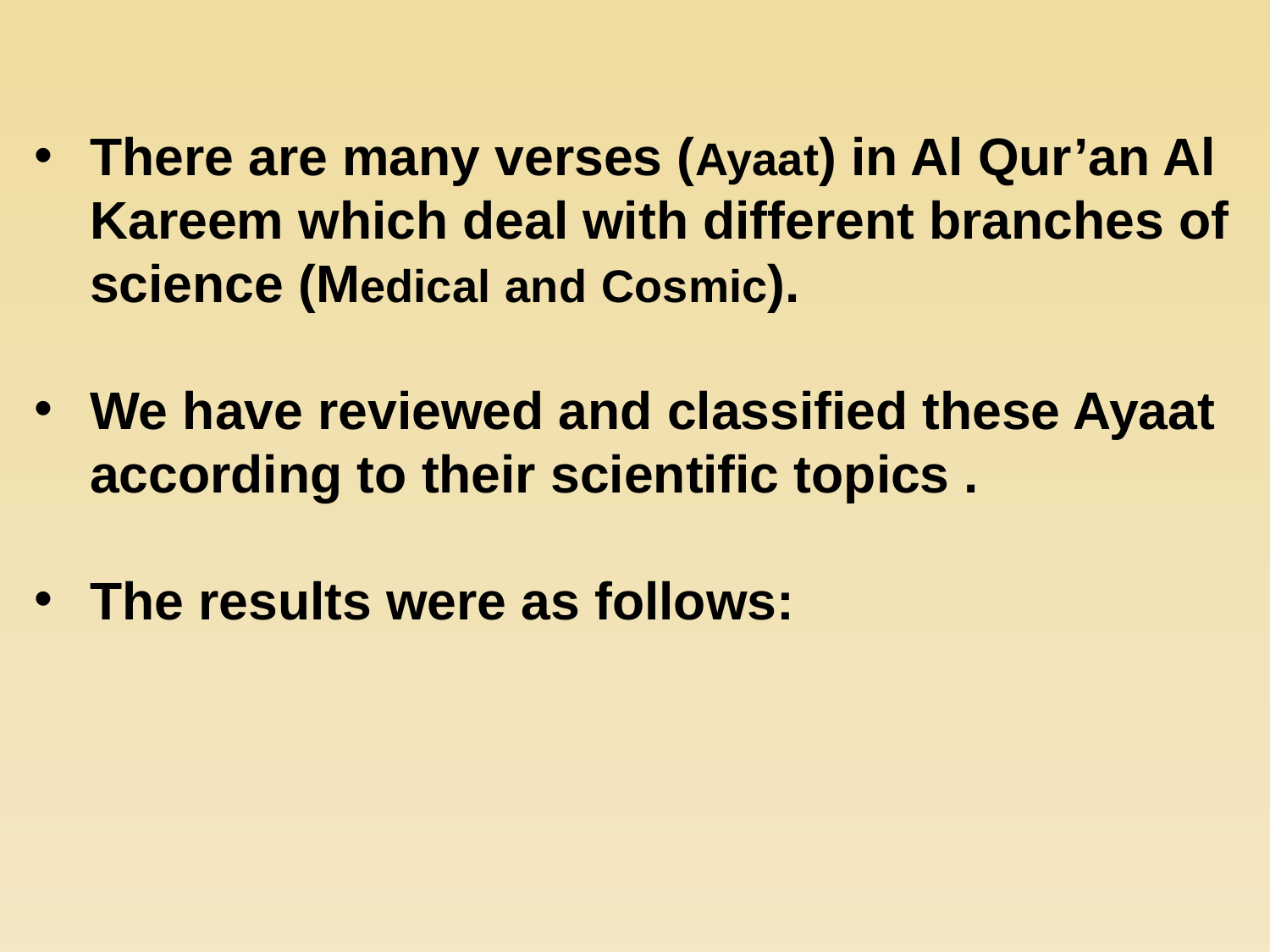

There are many verses (Ayaat) in Al Qur’an Al Kareem which deal with different branches of science (Medical and Cosmic).

We have reviewed and classified these Ayaat according to their scientific topics .

The results were as follows: